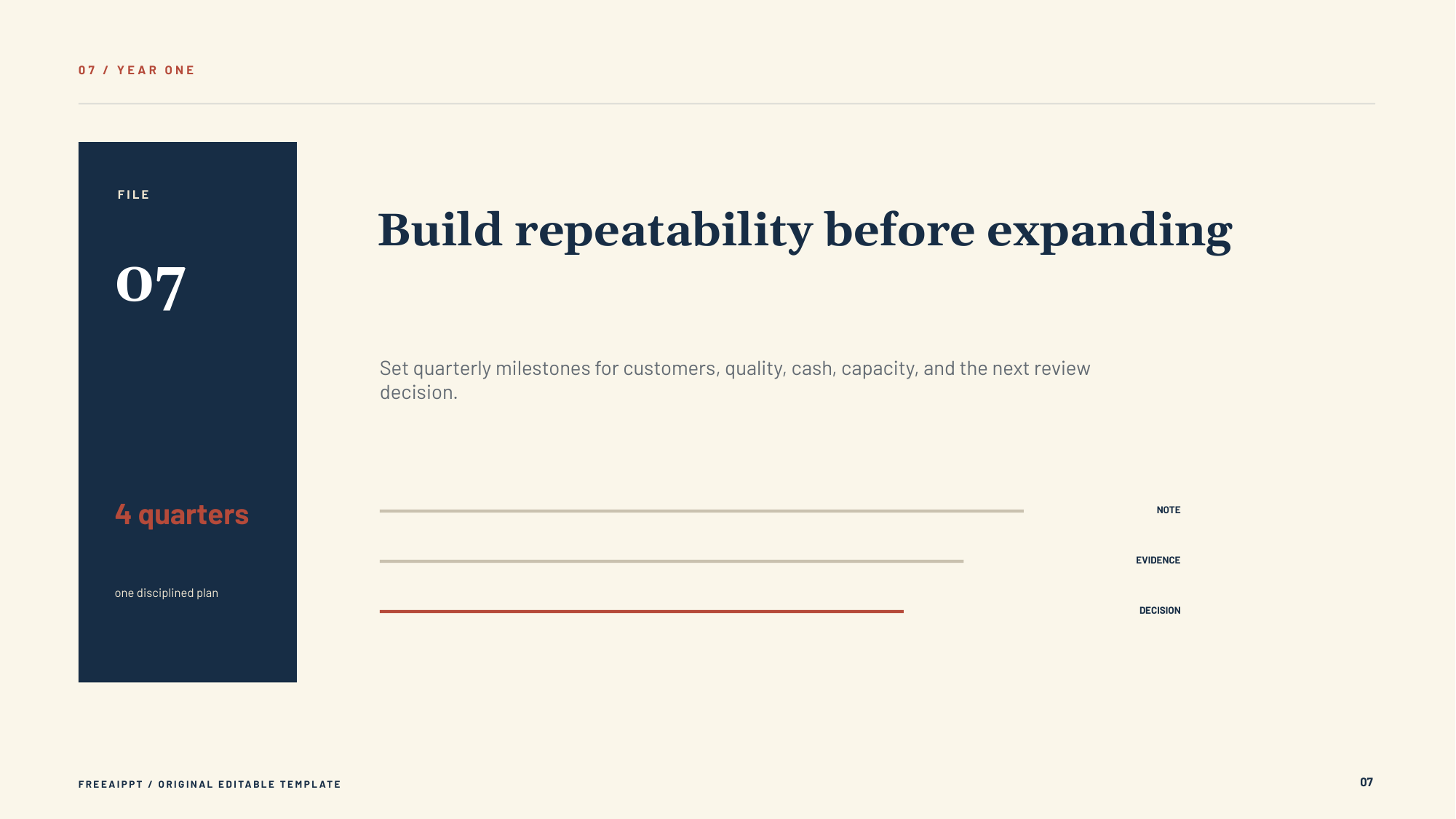

07 / YEAR ONE

Build repeatability before expanding
FILE
07
Set quarterly milestones for customers, quality, cash, capacity, and the next review decision.
4 quarters
NOTE

EVIDENCE

one disciplined plan
DECISION

07
FREEAIPPT / ORIGINAL EDITABLE TEMPLATE